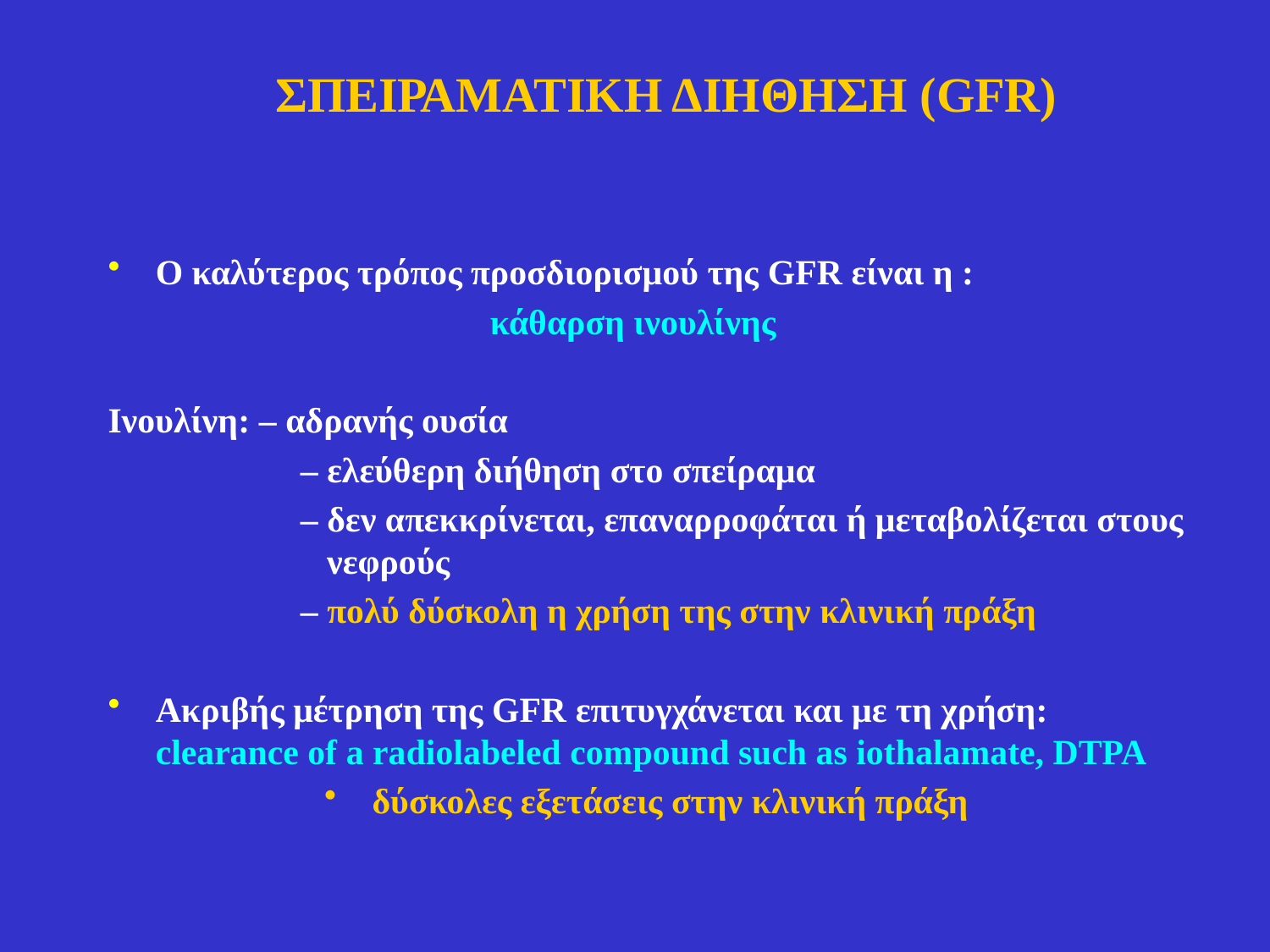

ΣΠΕΙΡΑΜΑΤΙΚΗ ΔΙΗΘΗΣΗ (GFR)
Ο καλύτερος τρόπος προσδιορισμού της GFR είναι η :
κάθαρση ινουλίνης

Ινουλίνη: – αδρανής ουσία
		  – ελεύθερη διήθηση στο σπείραμα
 		  – δεν απεκκρίνεται, επαναρροφάται ή μεταβολίζεται στους 	     νεφρούς
		  – πολύ δύσκολη η χρήση της στην κλινική πράξη

Ακριβής μέτρηση της GFR επιτυγχάνεται και με τη χρήση: clearance of a radiolabeled compound such as iothalamate, DTPA
δύσκολες εξετάσεις στην κλινική πράξη